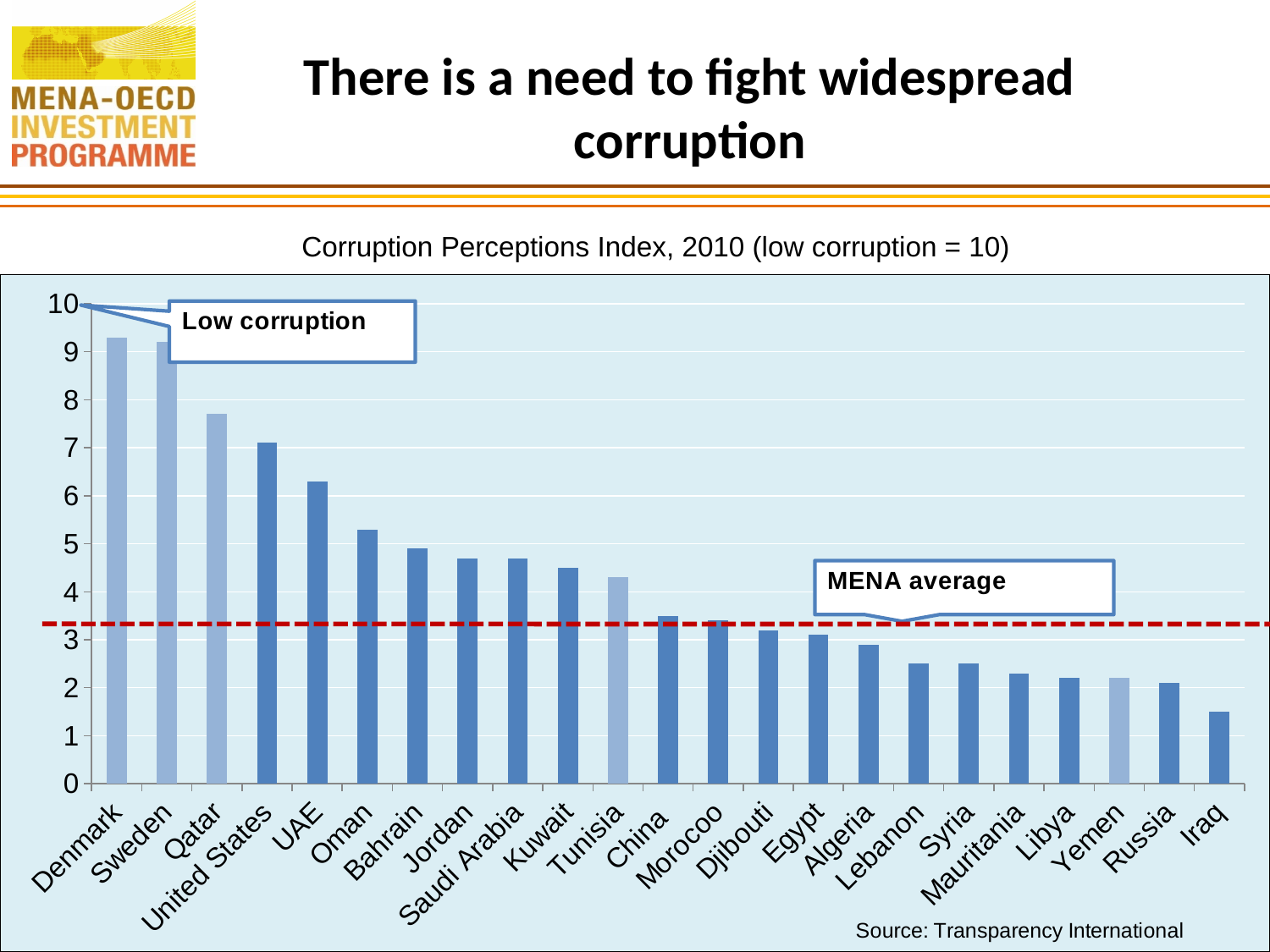

# There is a need to fight widespread corruption
Corruption Perceptions Index, 2010 (low corruption = 10)

### Chart

| Category | Score (10=low corruption; 0=high corruption) |
|---|---|
| Denmark | 9.3 |
| Sweden | 9.200000000000001 |
| Qatar | 7.7 |
| United States | 7.1 |
| UAE | 6.3 |
| Oman | 5.3 |
| Bahrain | 4.9 |
| Jordan | 4.7 |
| Saudi Arabia | 4.7 |
| Kuwait | 4.5 |
| Tunisia | 4.3 |
| China  | 3.5 |
| Morocoo | 3.4 |
| Djibouti | 3.2 |
| Egypt | 3.1 |
| Algeria | 2.9 |
| Lebanon | 2.5 |
| Syria | 2.5 |
| Mauritania | 2.3 |
| Libya | 2.2 |
| Yemen | 2.2 |
| Russia | 2.1 |
| Iraq | 1.5 |
22